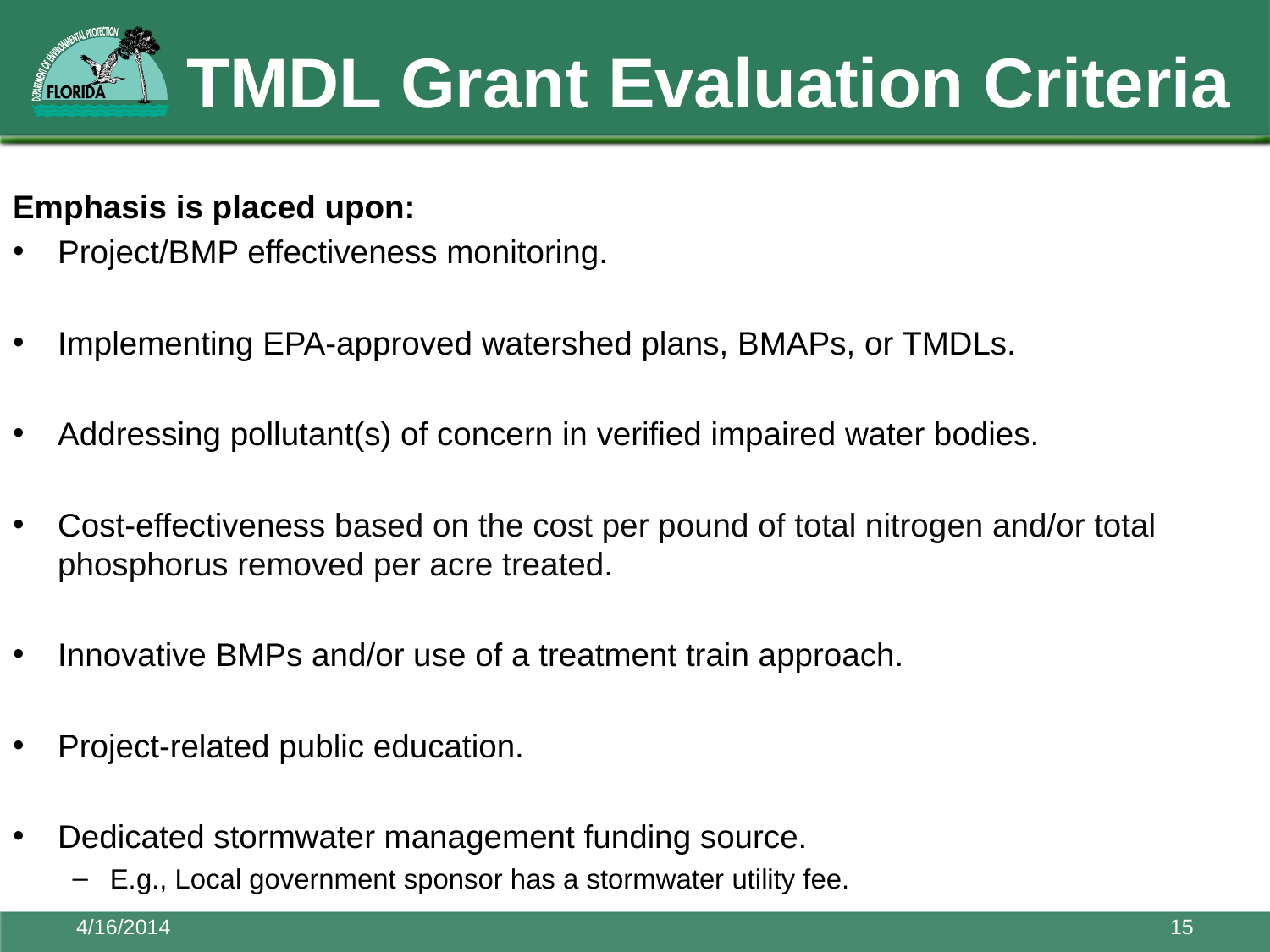

# TMDL Grant Evaluation Criteria

Emphasis is placed upon:
Project/BMP effectiveness monitoring.

Implementing EPA-approved watershed plans, BMAPs, or TMDLs.

Addressing pollutant(s) of concern in verified impaired water bodies.

Cost-effectiveness based on the cost per pound of total nitrogen and/or total phosphorus removed per acre treated.

Innovative BMPs and/or use of a treatment train approach.

Project-related public education.

Dedicated stormwater management funding source.
E.g., Local government sponsor has a stormwater utility fee.

4/16/2014
15